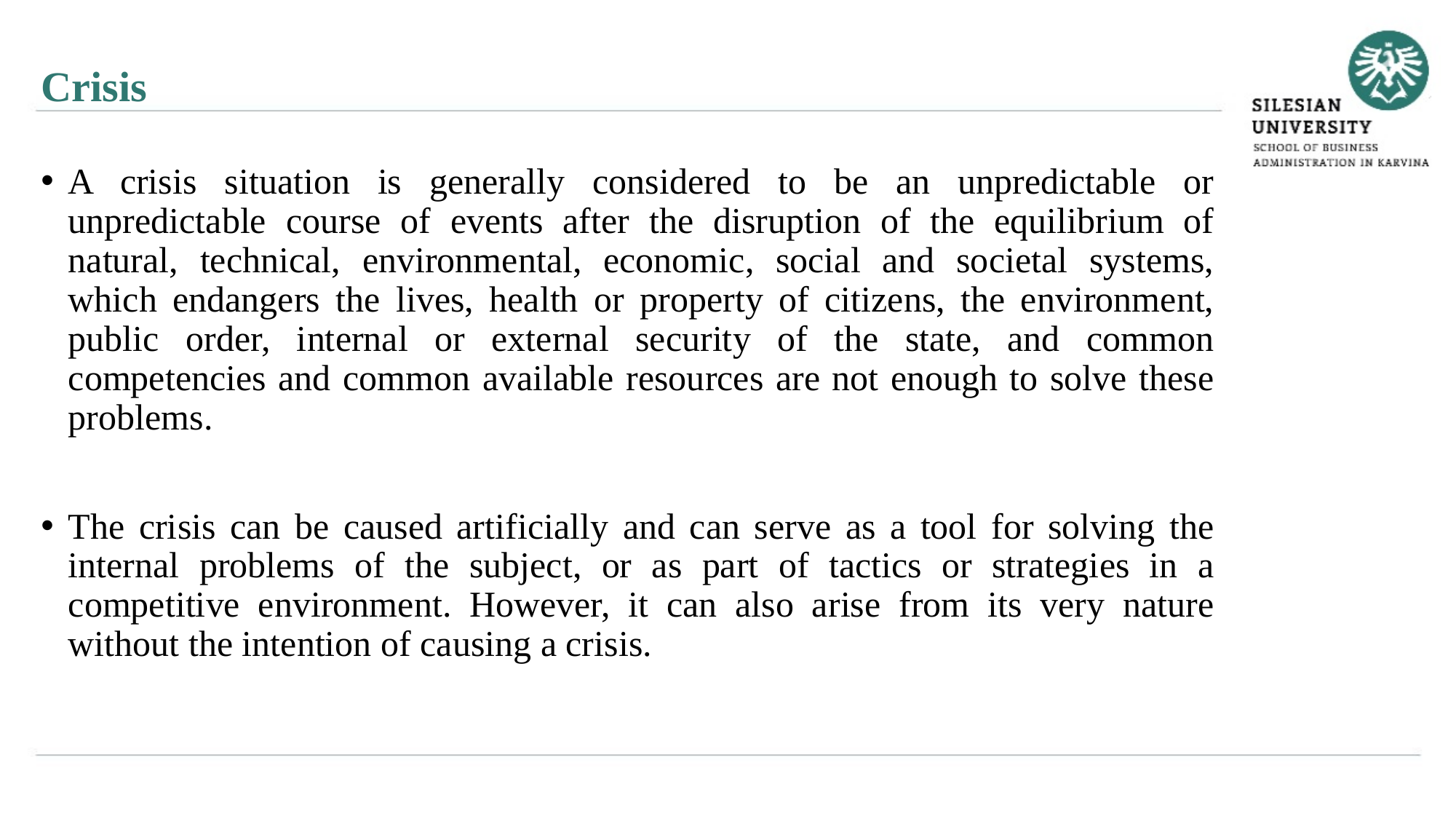

Crisis
A crisis situation is generally considered to be an unpredictable or unpredictable course of events after the disruption of the equilibrium of natural, technical, environmental, economic, social and societal systems, which endangers the lives, health or property of citizens, the environment, public order, internal or external security of the state, and common competencies and common available resources are not enough to solve these problems.

The crisis can be caused artificially and can serve as a tool for solving the internal problems of the subject, or as part of tactics or strategies in a competitive environment. However, it can also arise from its very nature without the intention of causing a crisis.